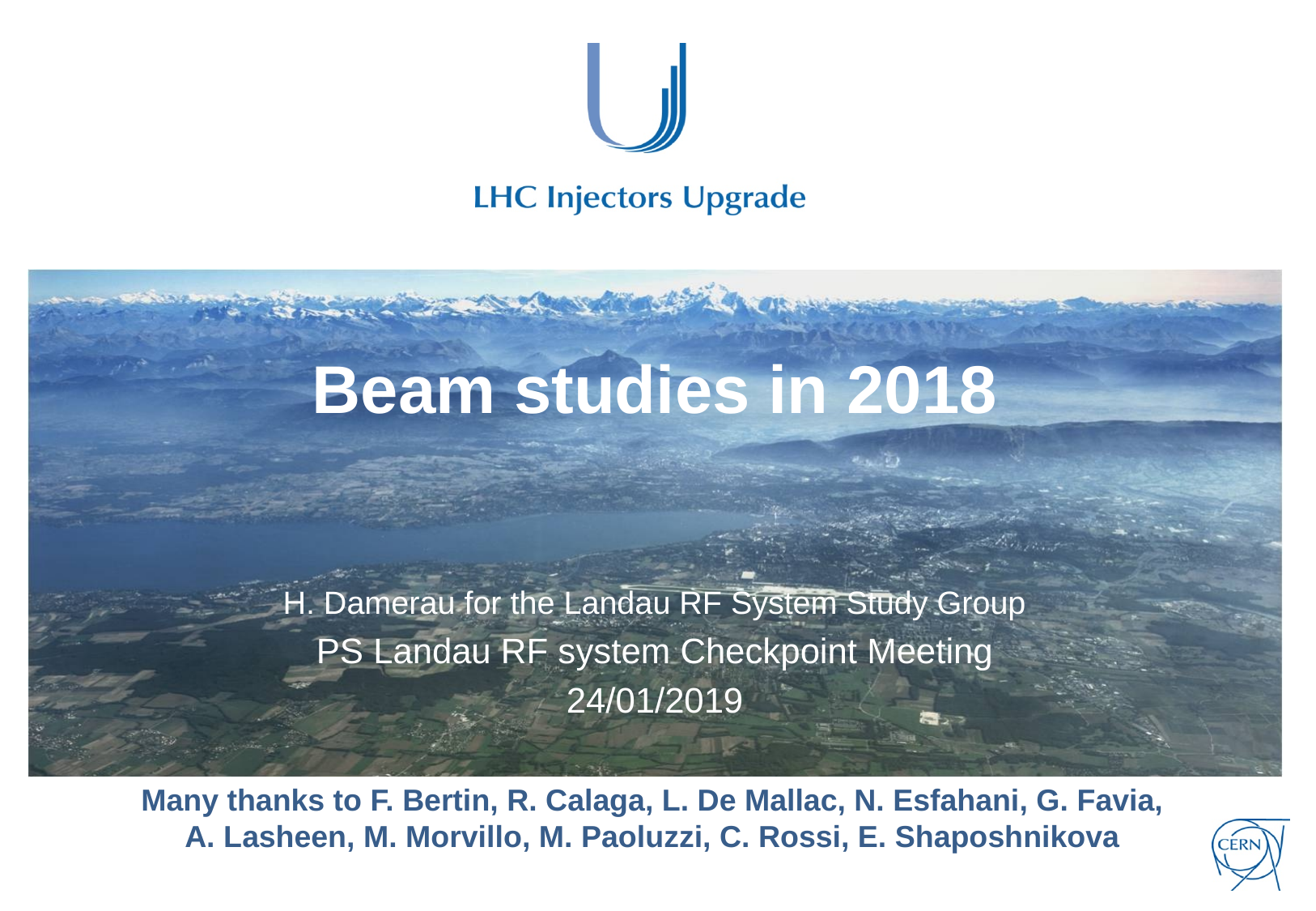

# Beam studies in 2018
H. Damerau for the Landau RF System Study Group
PS Landau RF system Checkpoint Meeting
24/01/2019

Many thanks to F. Bertin, R. Calaga, L. De Mallac, N. Esfahani, G. Favia,
A. Lasheen, M. Morvillo, M. Paoluzzi, C. Rossi, E. Shaposhnikova